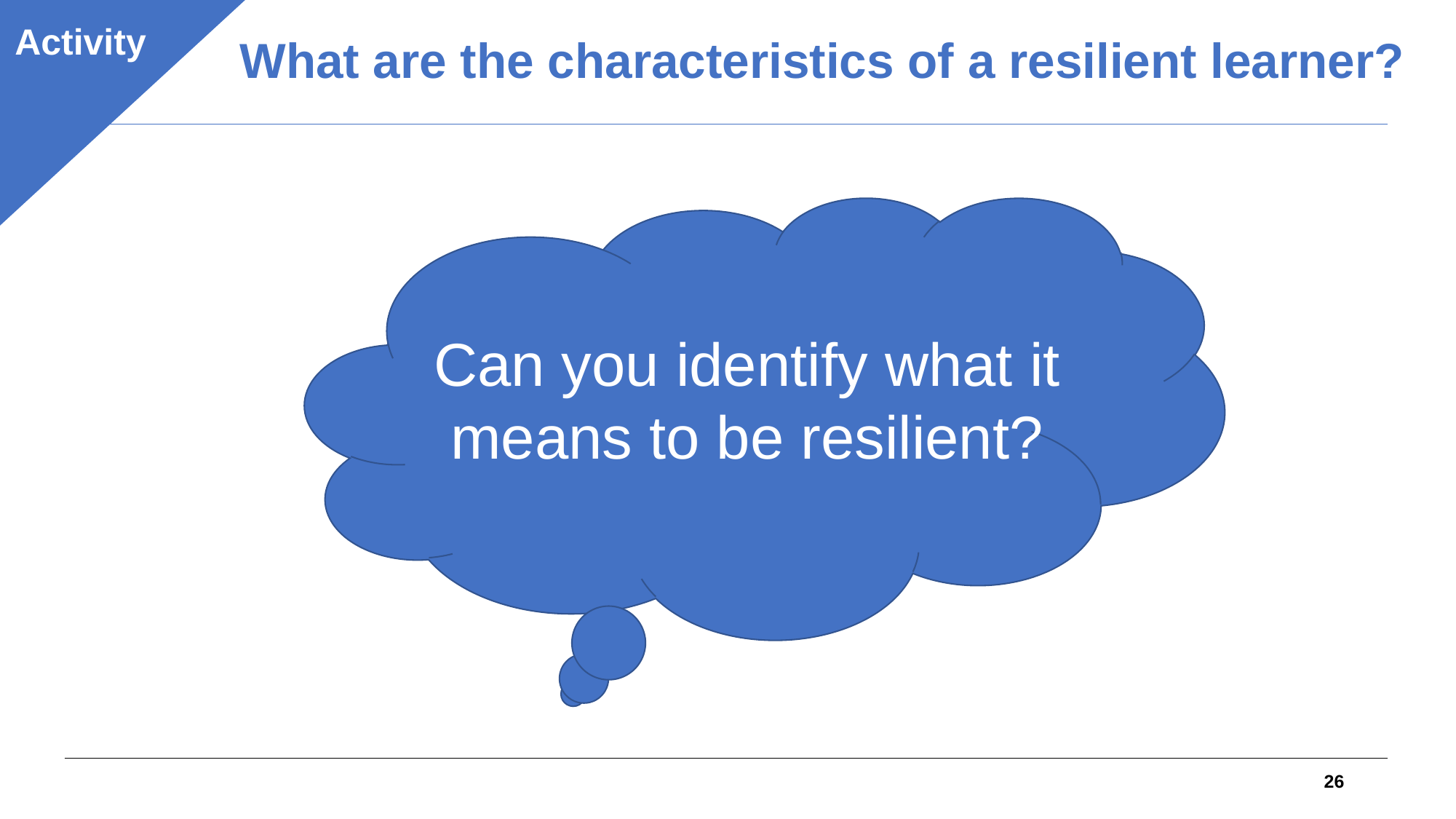

# What are the characteristics of a resilient learner?
Activity

Can you identify what it means to be resilient?
26